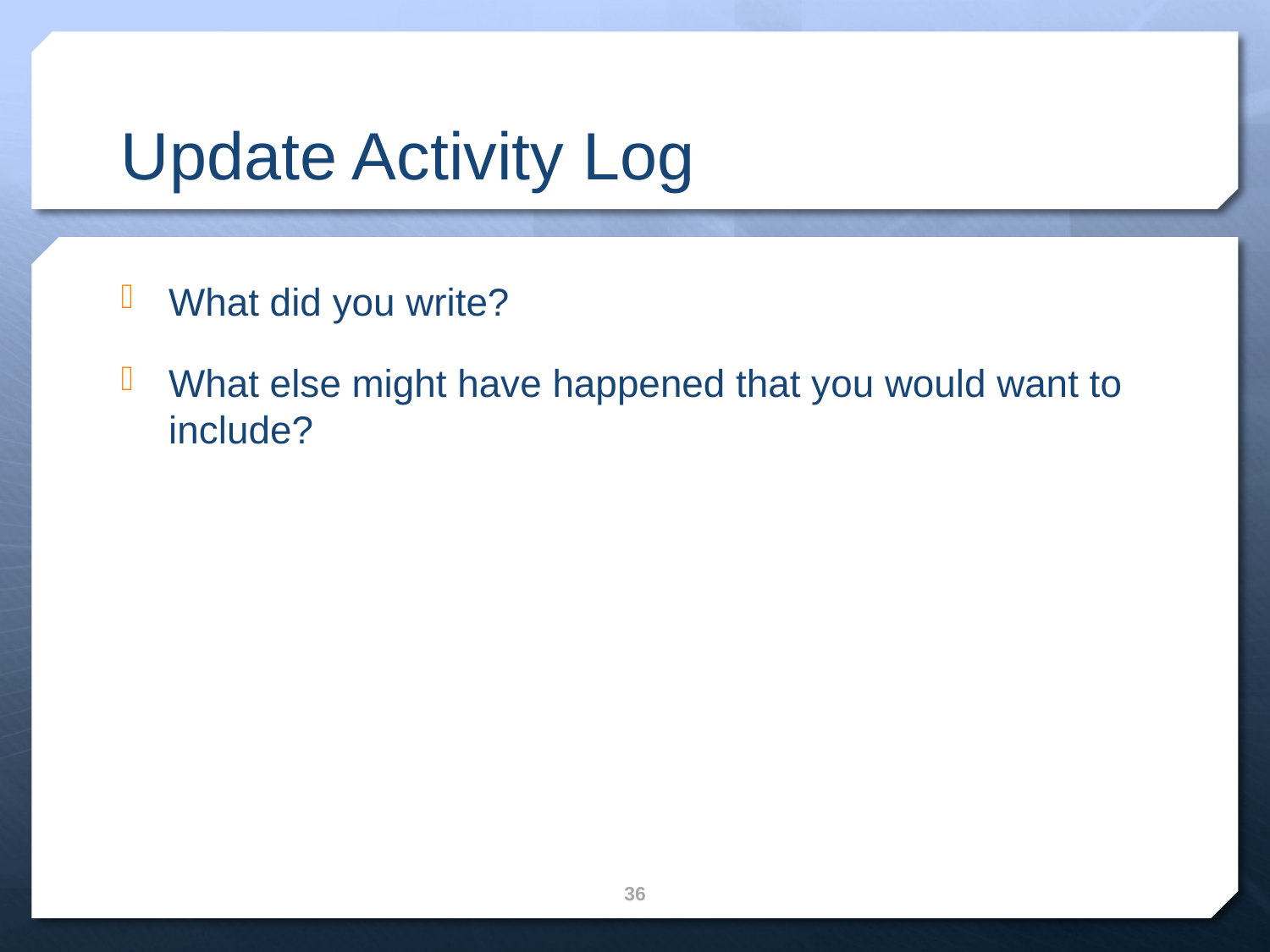

# Update Activity Log
What did you write?
What else might have happened that you would want to include?
36